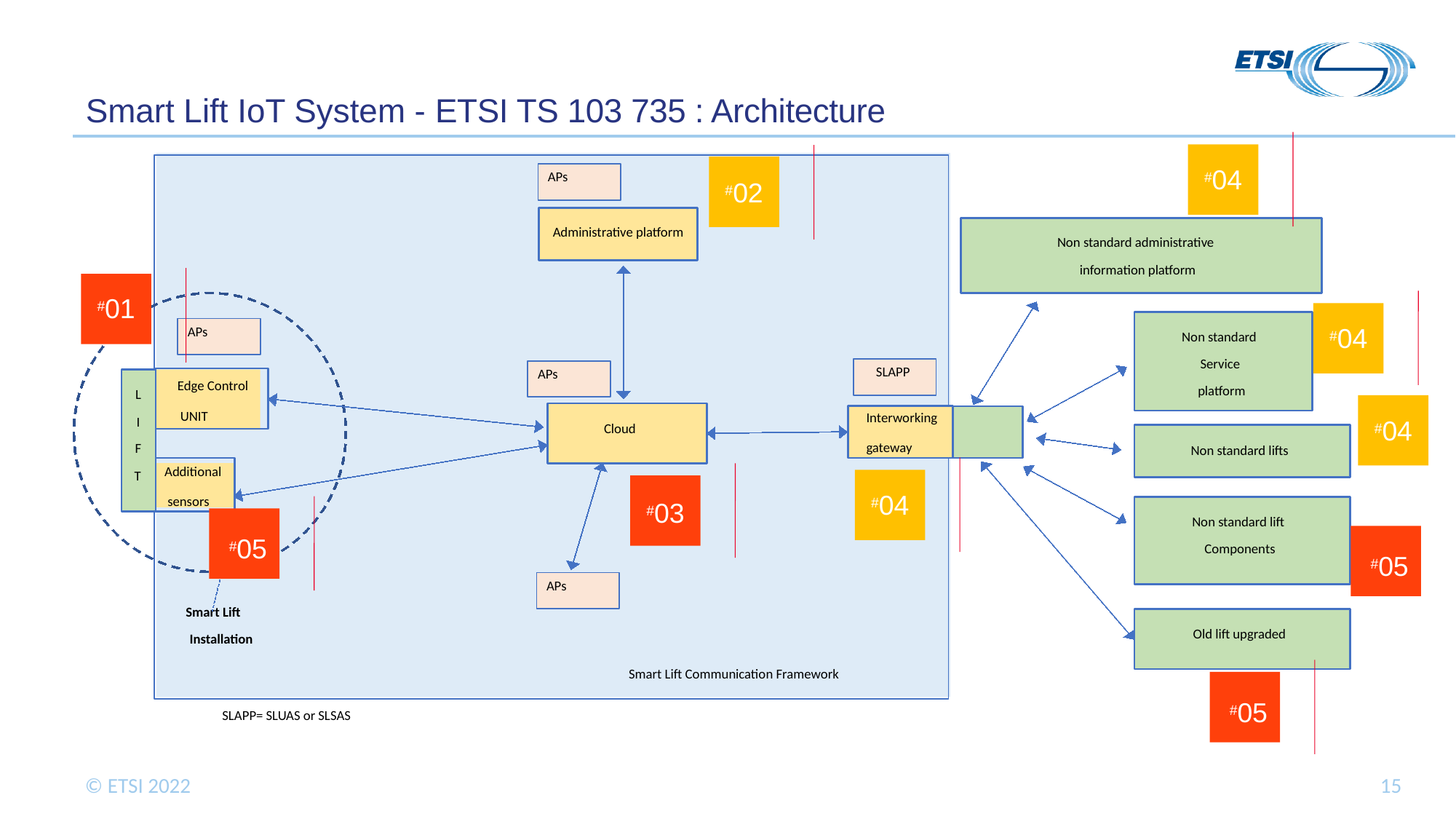

# Smart Lift IoT System - ETSI TS 103 735 : Architecture

#04

APs
#02

Administrative platform
Non standard administrative
information platform

#01

#04

APs
Non standard
Service

SLAPP
APs

Edge Control
 UNIT
platform

L

#04
Interworking
gateway
I
Cloud

F

Non standard lifts

Additional
 sensors

T
#04
#03

Non standard lift

#05
Components
#05

APs
Smart Lift

Old lift upgraded
Installation

Smart Lift Communication Framework
#05
SLAPP= SLUAS or SLSAS